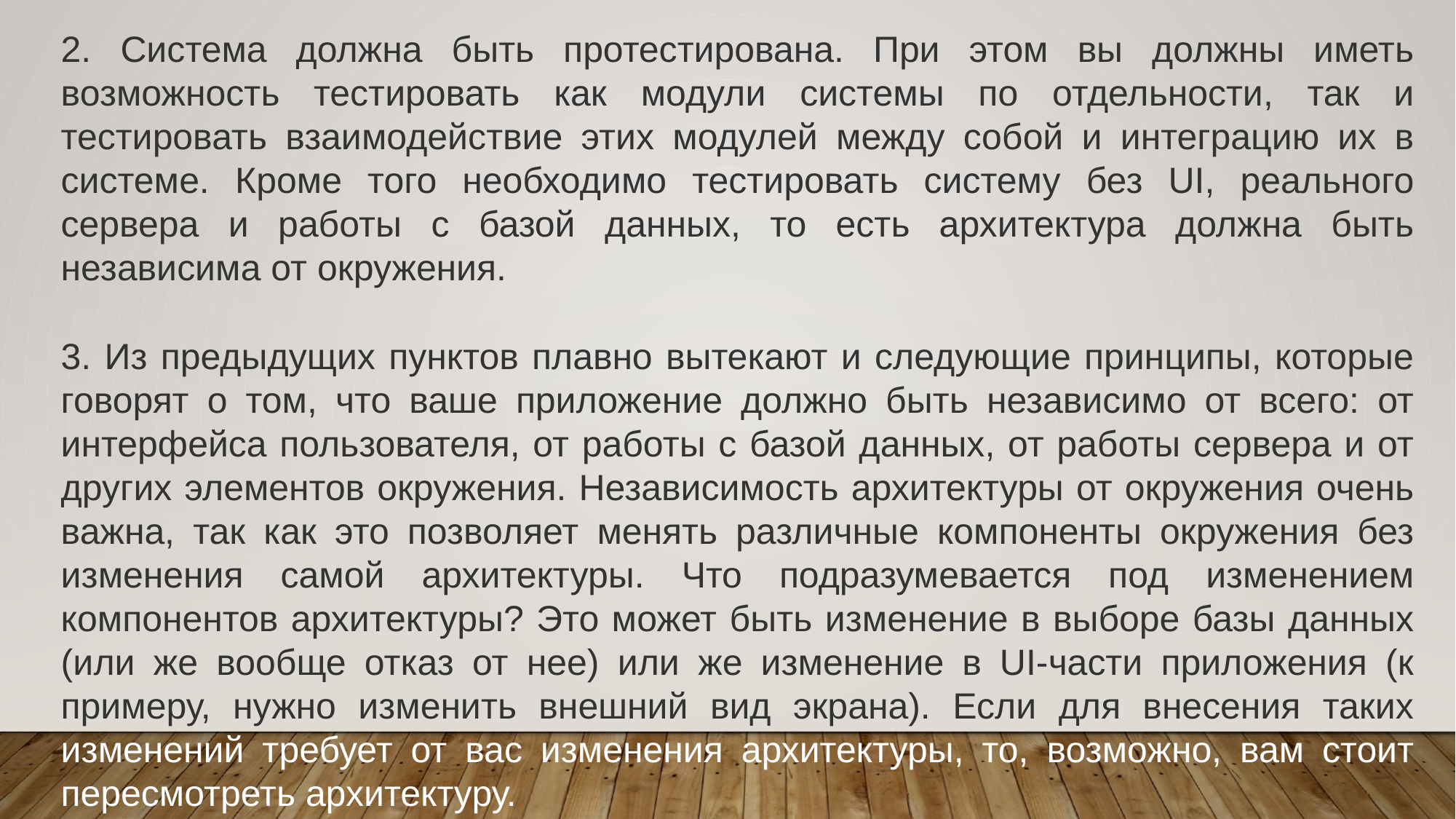

2. Система должна быть протестирована. При этом вы должны иметь возможность тестировать как модули системы по отдельности, так и тестировать взаимодействие этих модулей между собой и интеграцию их в системе. Кроме того необходимо тестировать систему без UI, реального сервера и работы с базой данных, то есть архитектура должна быть независима от окружения.
3. Из предыдущих пунктов плавно вытекают и следующие принципы, которые говорят о том, что ваше приложение должно быть независимо от всего: от интерфейса пользователя, от работы с базой данных, от работы сервера и от других элементов окружения. Независимость архитектуры от окружения очень важна, так как это позволяет менять различные компоненты окружения без изменения самой архитектуры. Что подразумевается под изменением компонентов архитектуры? Это может быть изменение в выборе базы данных (или же вообще отказ от нее) или же изменение в UI-части приложения (к примеру, нужно изменить внешний вид экрана). Если для внесения таких изменений требует от вас изменения архитектуры, то, возможно, вам стоит пересмотреть архитектуру.